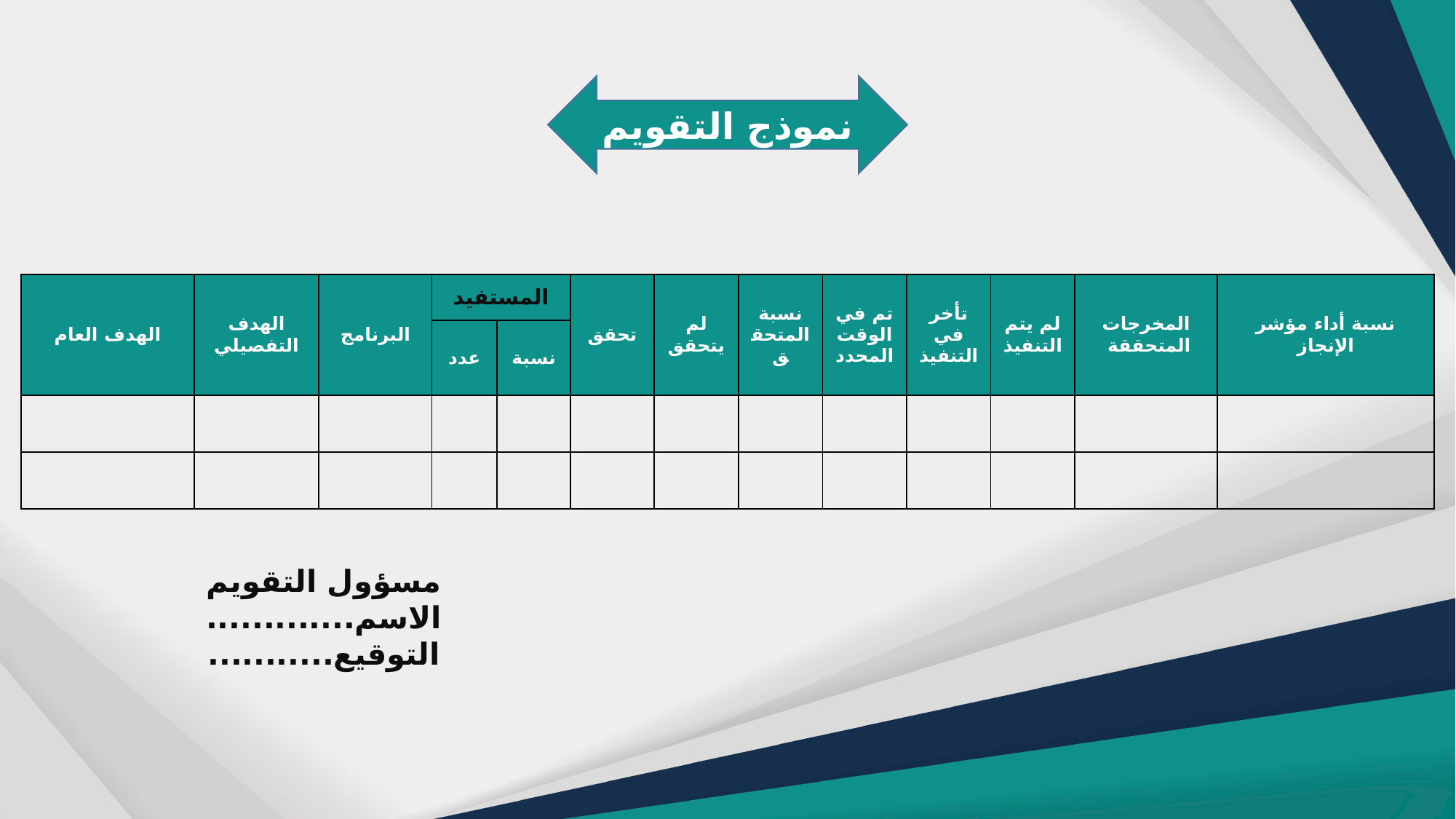

نموذج التقويم
| الهدف العام | الهدف التفصيلي | البرنامج | المستفيد |  | تحقق | لم يتحقق | نسبة المتحقق | تم في الوقت المحدد | تأخر في التنفيذ | لم يتم التنفيذ | المخرجات المتحققة | نسبة أداء مؤشر الإنجاز |
| --- | --- | --- | --- | --- | --- | --- | --- | --- | --- | --- | --- | --- |
|  |  |  | عدد | نسبة |  |  |  |  |  |  |  |  |
|  |  |  |  |  |  |  |  |  |  |  |  |  |
|  |  |  |  |  |  |  |  |  |  |  |  |  |
مسؤول التقويم
الاسم.............
التوقيع...........